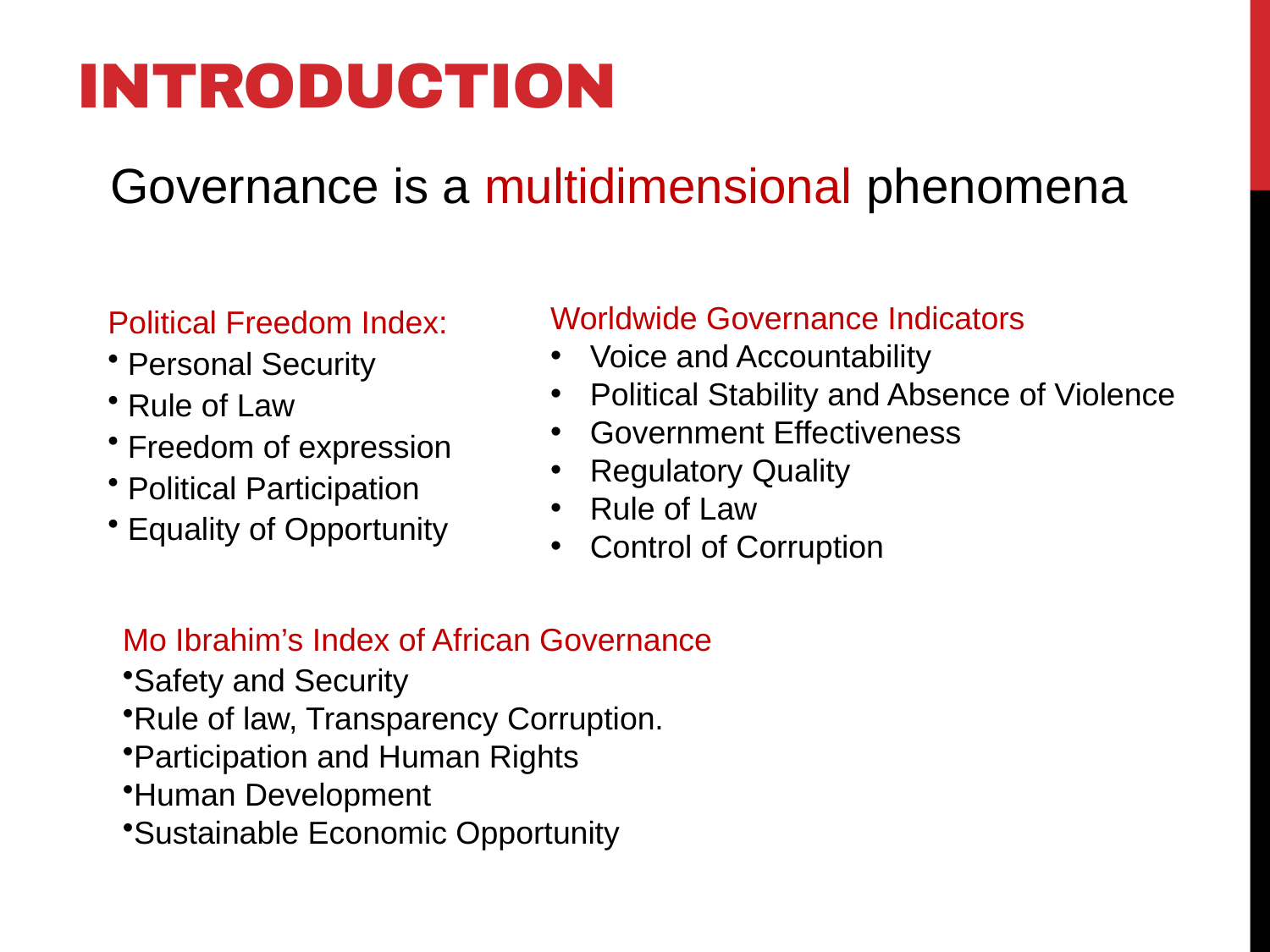

# Introduction
Governance is a multidimensional phenomena

Worldwide Governance Indicators
Voice and Accountability
Political Stability and Absence of Violence
Government Effectiveness
Regulatory Quality
Rule of Law
Control of Corruption
Political Freedom Index:
 Personal Security
 Rule of Law
 Freedom of expression
 Political Participation
 Equality of Opportunity
Mo Ibrahim’s Index of African Governance
Safety and Security
Rule of law, Transparency Corruption.
Participation and Human Rights
Human Development
Sustainable Economic Opportunity